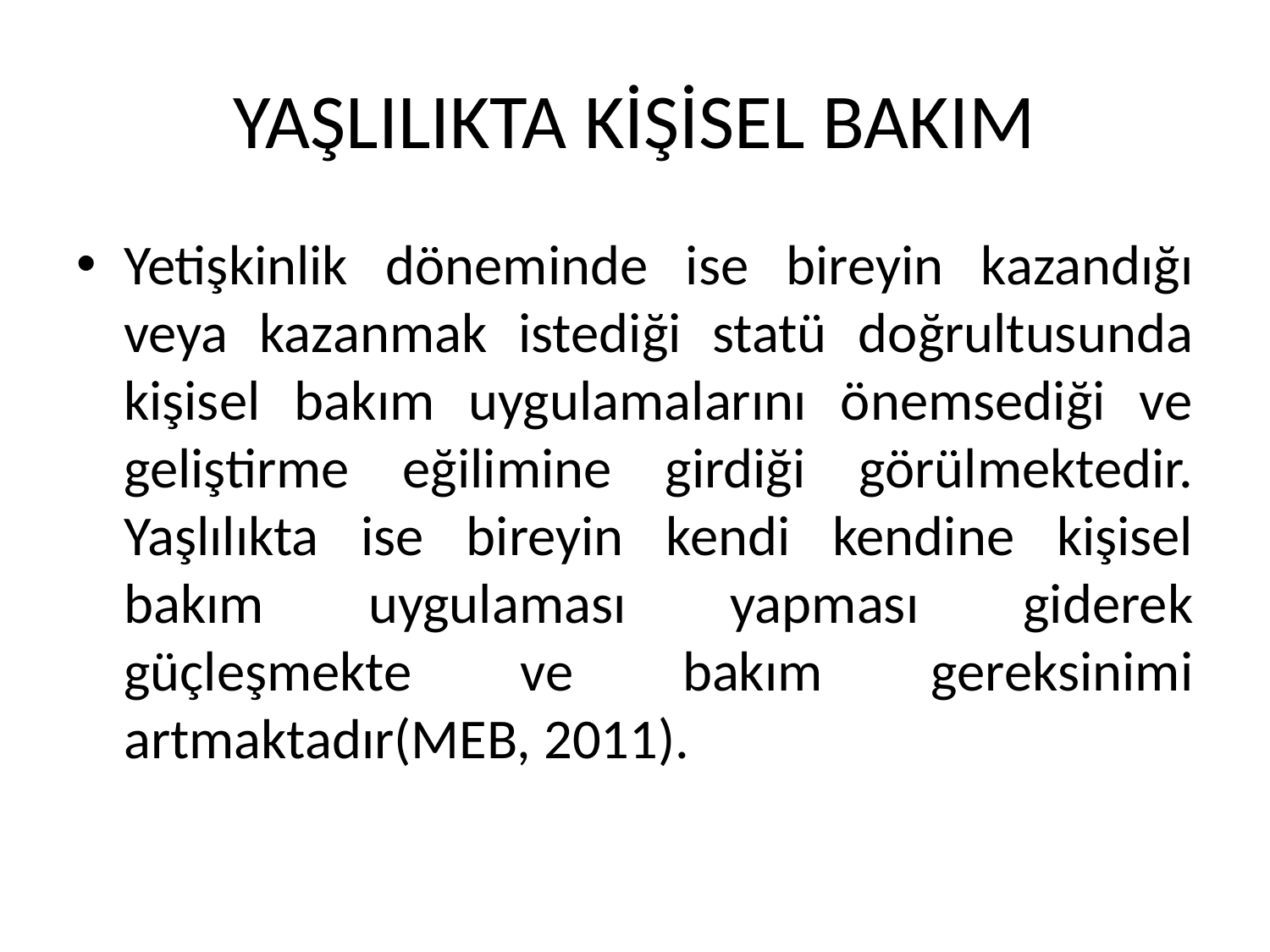

# YAŞLILIKTA KİŞİSEL BAKIM
Yetişkinlik döneminde ise bireyin kazandığı veya kazanmak istediği statü doğrultusunda kişisel bakım uygulamalarını önemsediği ve geliştirme eğilimine girdiği görülmektedir. Yaşlılıkta ise bireyin kendi kendine kişisel bakım uygulaması yapması giderek güçleşmekte ve bakım gereksinimi artmaktadır(MEB, 2011).